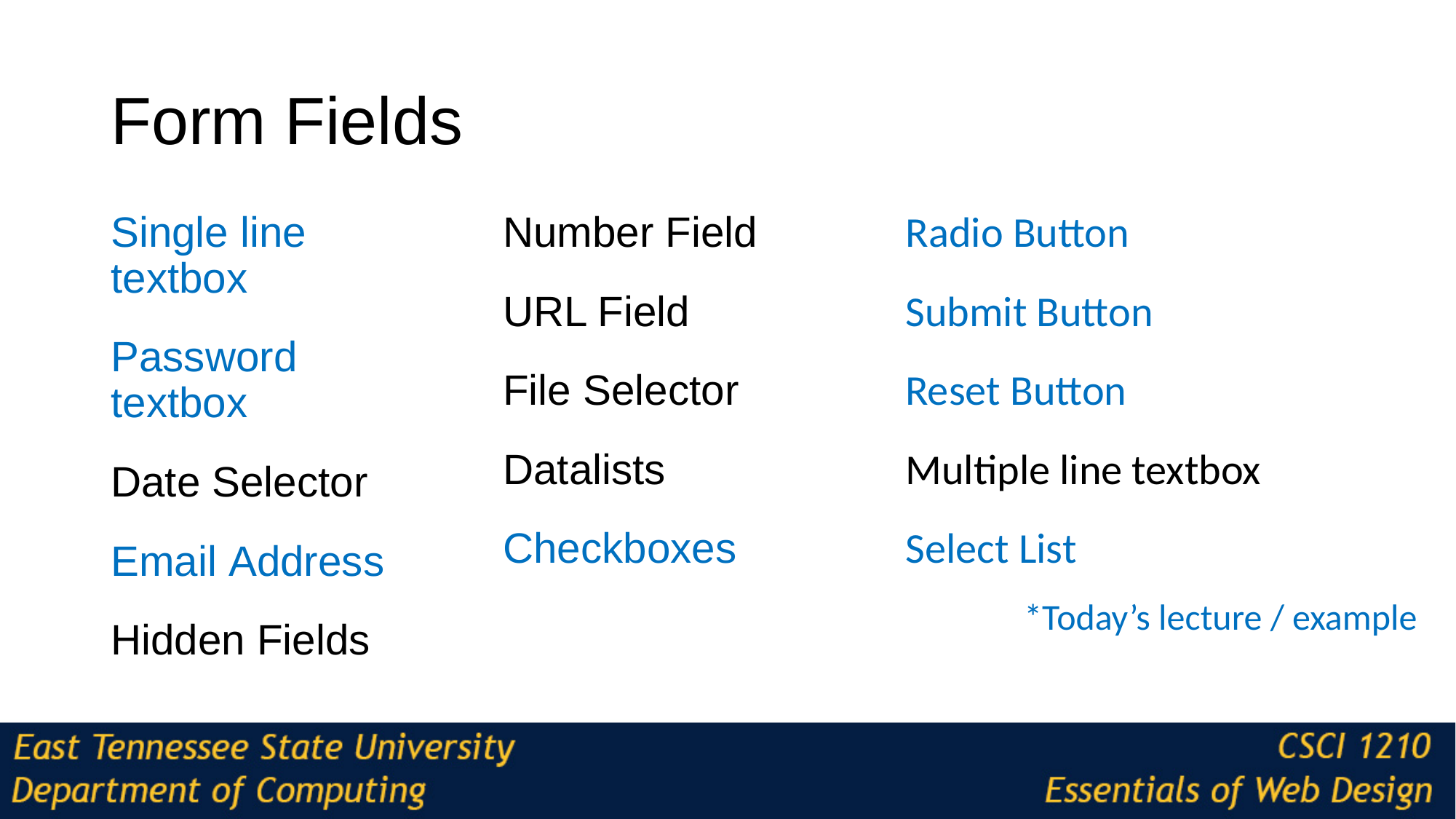

# Form Fields
Single line textbox
Password textbox
Date Selector
Email Address
Hidden Fields

Number Field
URL Field
File Selector
Datalists
Checkboxes

Radio Button
Submit Button
Reset Button
Multiple line textbox
Select List

*Today’s lecture / example